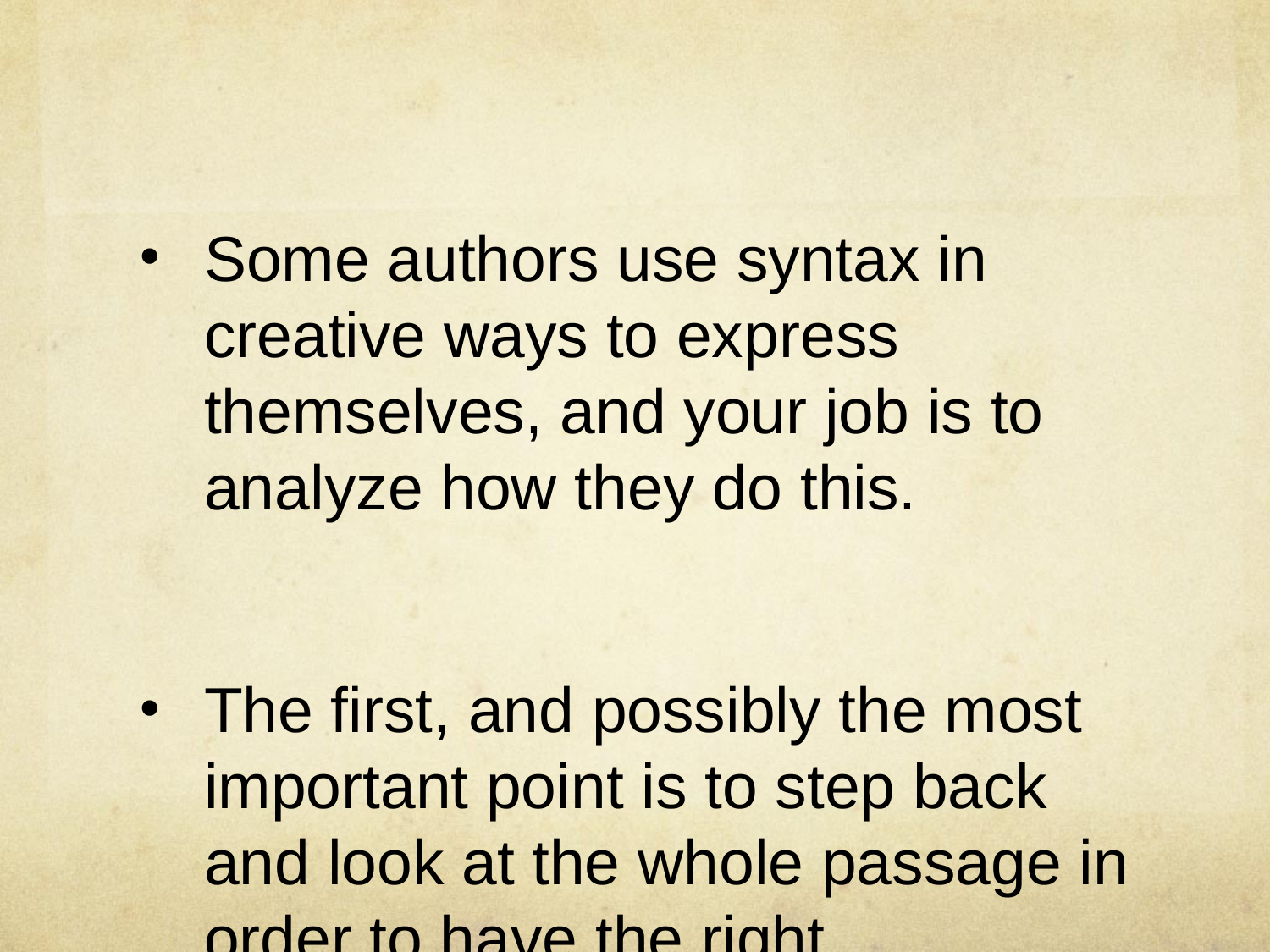

Some authors use syntax in creative ways to express themselves, and your job is to analyze how they do this.

The first, and possibly the most important point is to step back and look at the whole passage in order to have the right perspective.